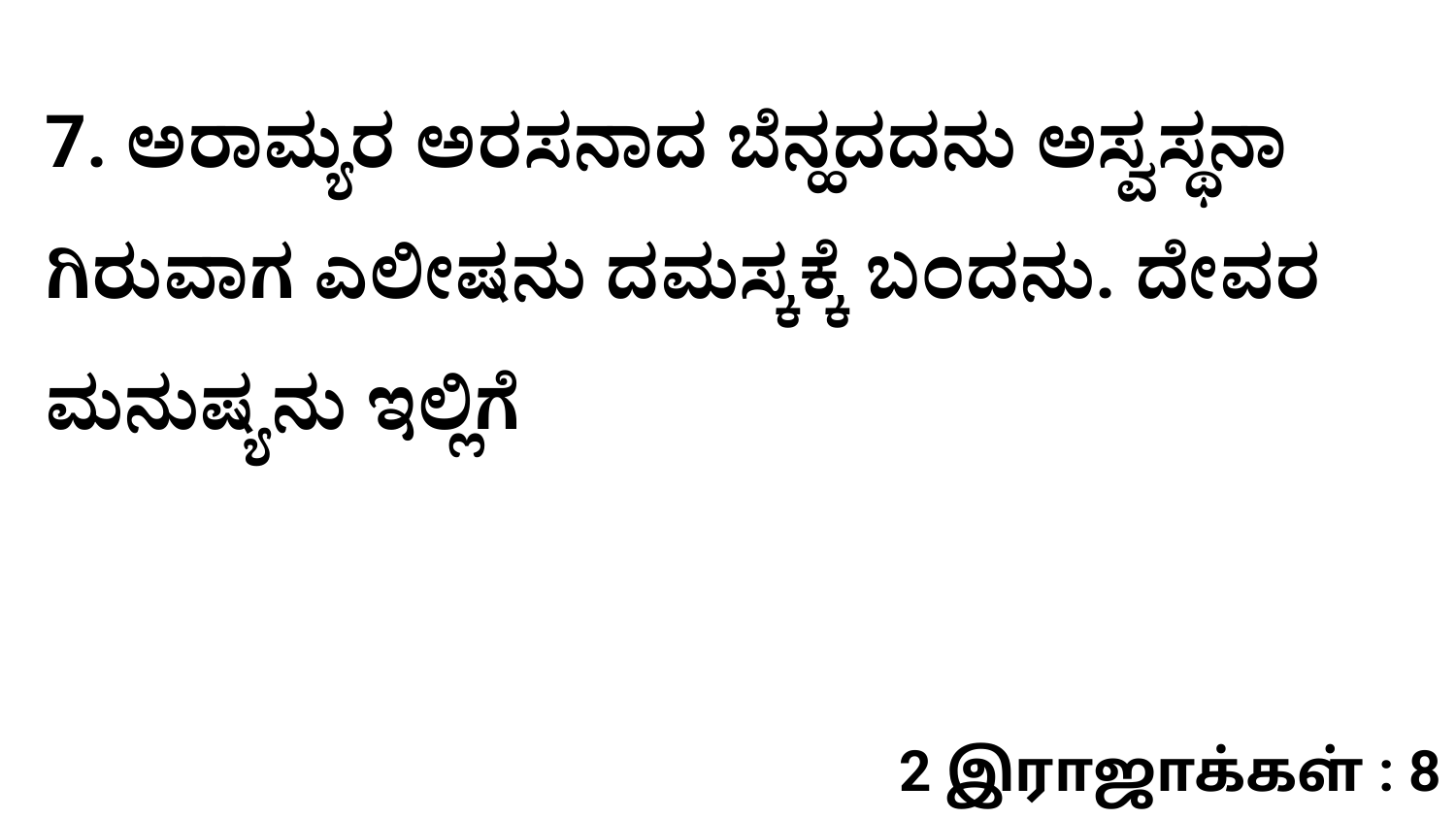

7. ಅರಾಮ್ಯರ ಅರಸನಾದ ಬೆನ್ಹದದನು ಅಸ್ವಸ್ಥನಾ ಗಿರುವಾಗ ಎಲೀಷನು ದಮಸ್ಕಕ್ಕೆ ಬಂದನು. ದೇವರ ಮನುಷ್ಯನು ಇಲ್ಲಿಗೆ
2 இராஜாக்கள் : 8